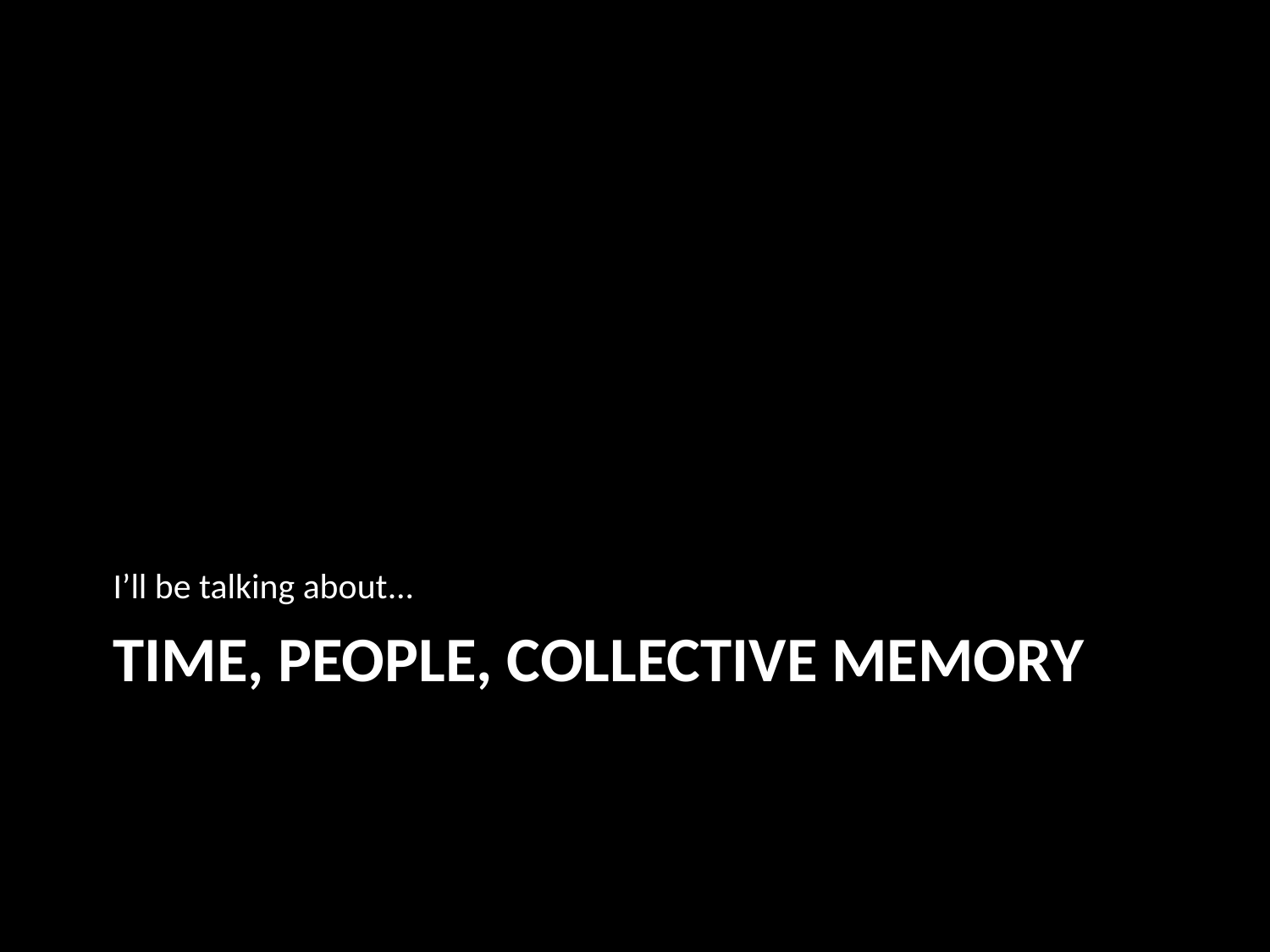

I’ll be talking about...
# Time, people, collective memory